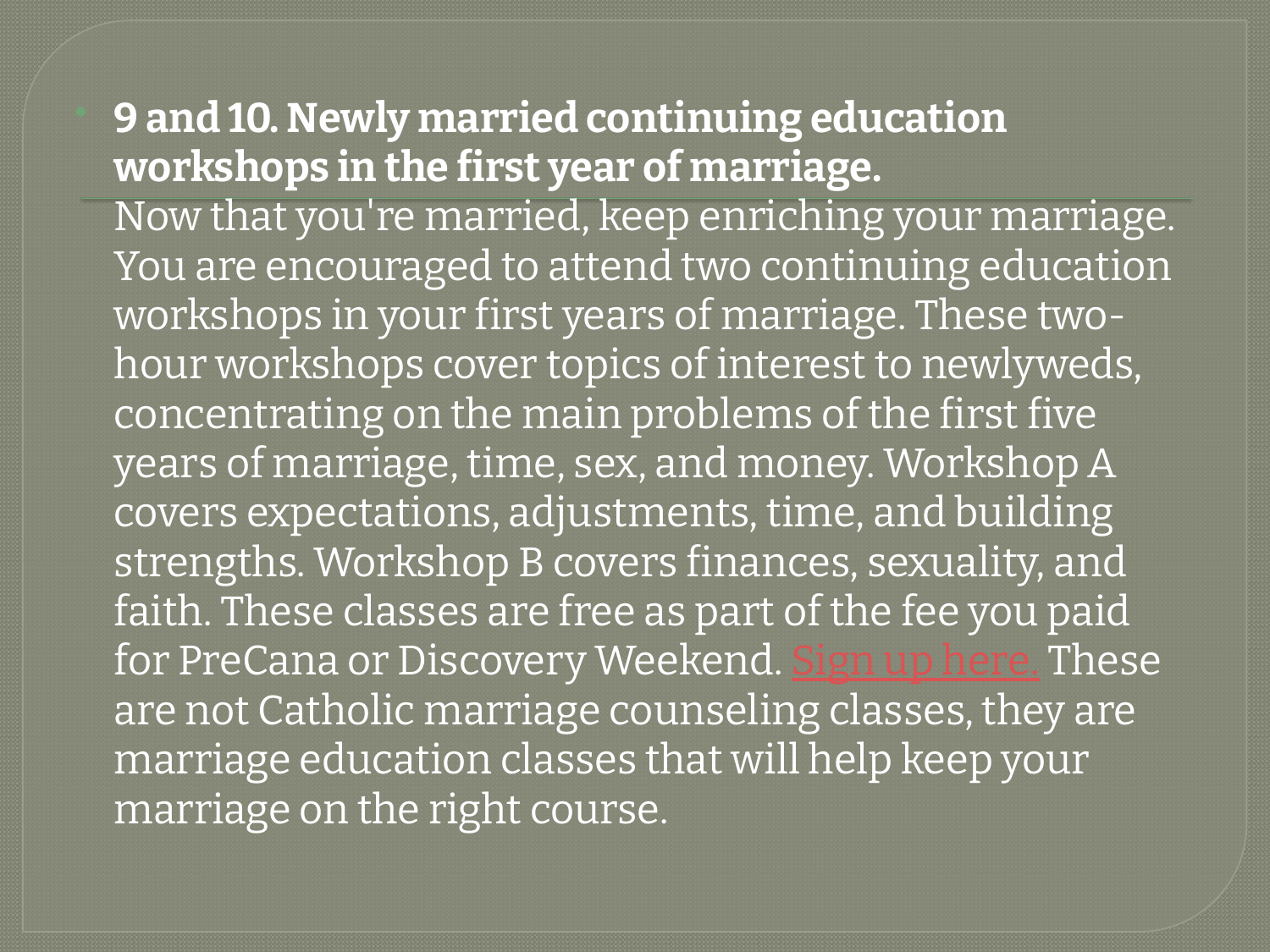

9 and 10. Newly married continuing education workshops in the first year of marriage.
Now that you're married, keep enriching your marriage. You are encouraged to attend two continuing education workshops in your first years of marriage. These two-hour workshops cover topics of interest to newlyweds, concentrating on the main problems of the first five years of marriage, time, sex, and money. Workshop A covers expectations, adjustments, time, and building strengths. Workshop B covers finances, sexuality, and faith. These classes are free as part of the fee you paid for PreCana or Discovery Weekend. Sign up here. These are not Catholic marriage counseling classes, they are marriage education classes that will help keep your marriage on the right course.